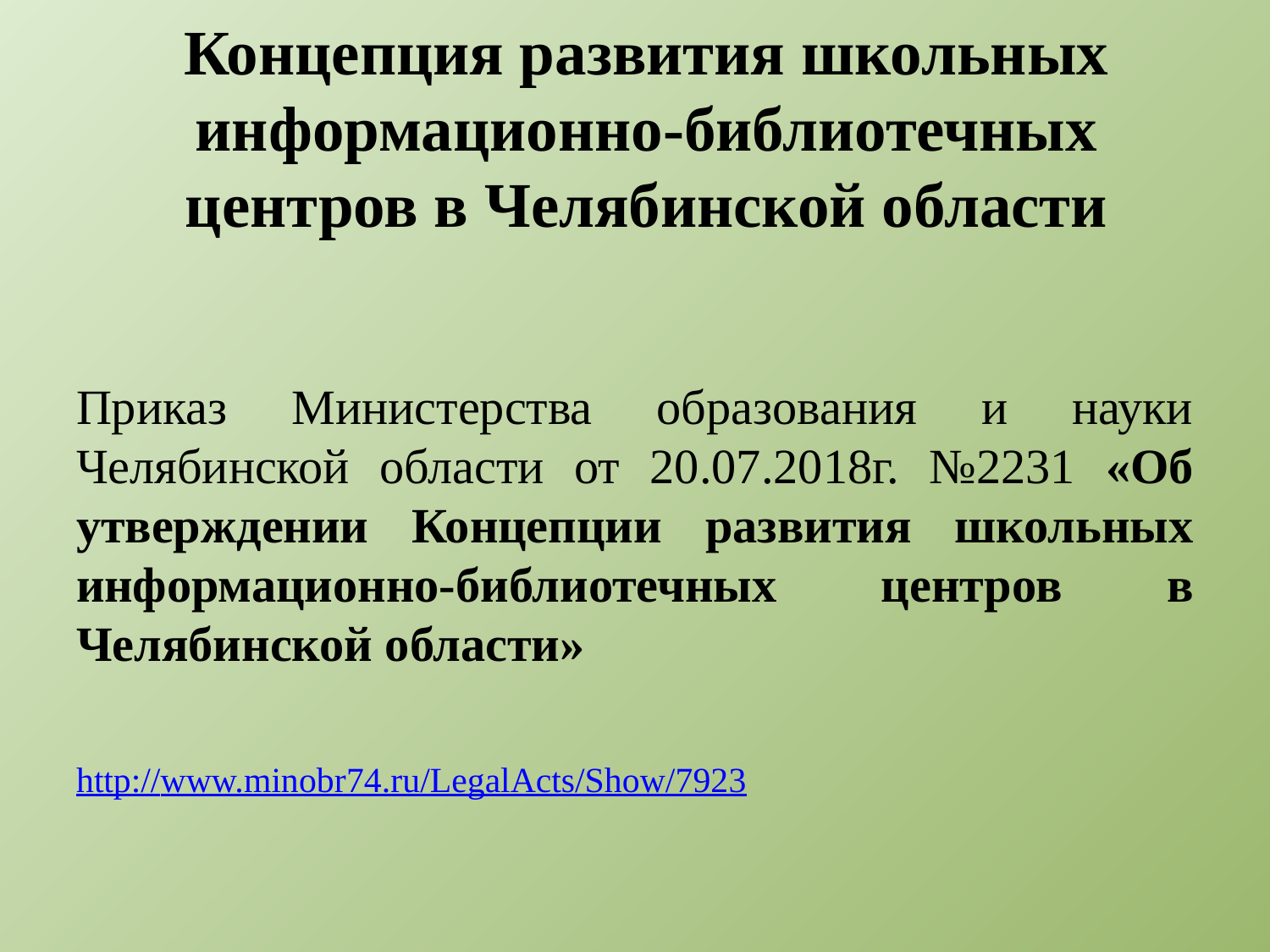

# Концепция развития школьных информационно-библиотечных центров в Челябинской области

Приказ Министерства образования и науки Челябинской области от 20.07.2018г. №2231 «Об утверждении Концепции развития школьных информационно-библиотечных центров в Челябинской области»

http://www.minobr74.ru/LegalActs/Show/7923